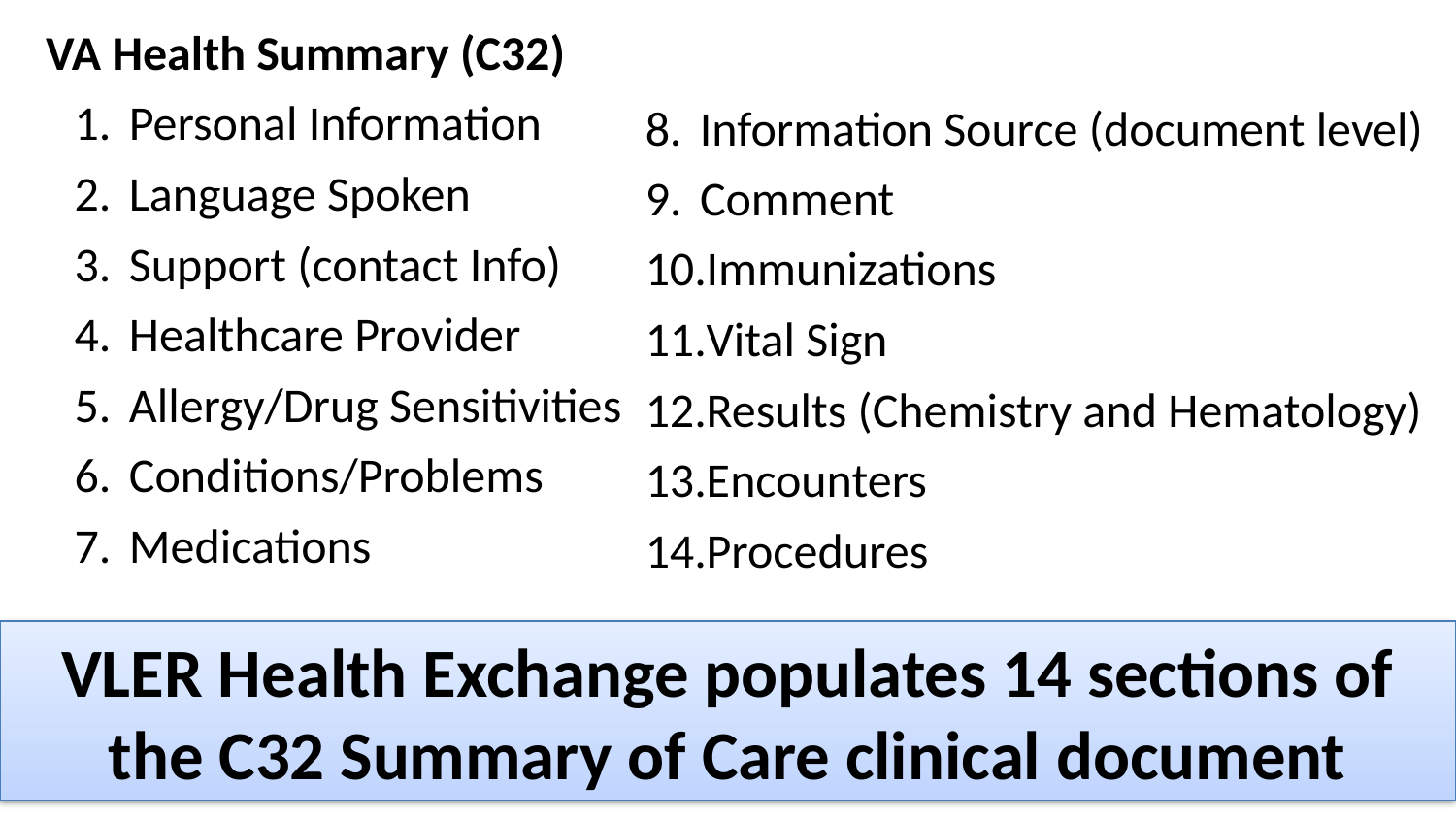

VA Health Summary (C32)
Personal Information
Language Spoken
Support (contact Info)
Healthcare Provider
Allergy/Drug Sensitivities
Conditions/Problems
Medications
Information Source (document level)
Comment
Immunizations
Vital Sign
Results (Chemistry and Hematology)
Encounters
Procedures
VLER Health Exchange populates 14 sections of the C32 Summary of Care clinical document